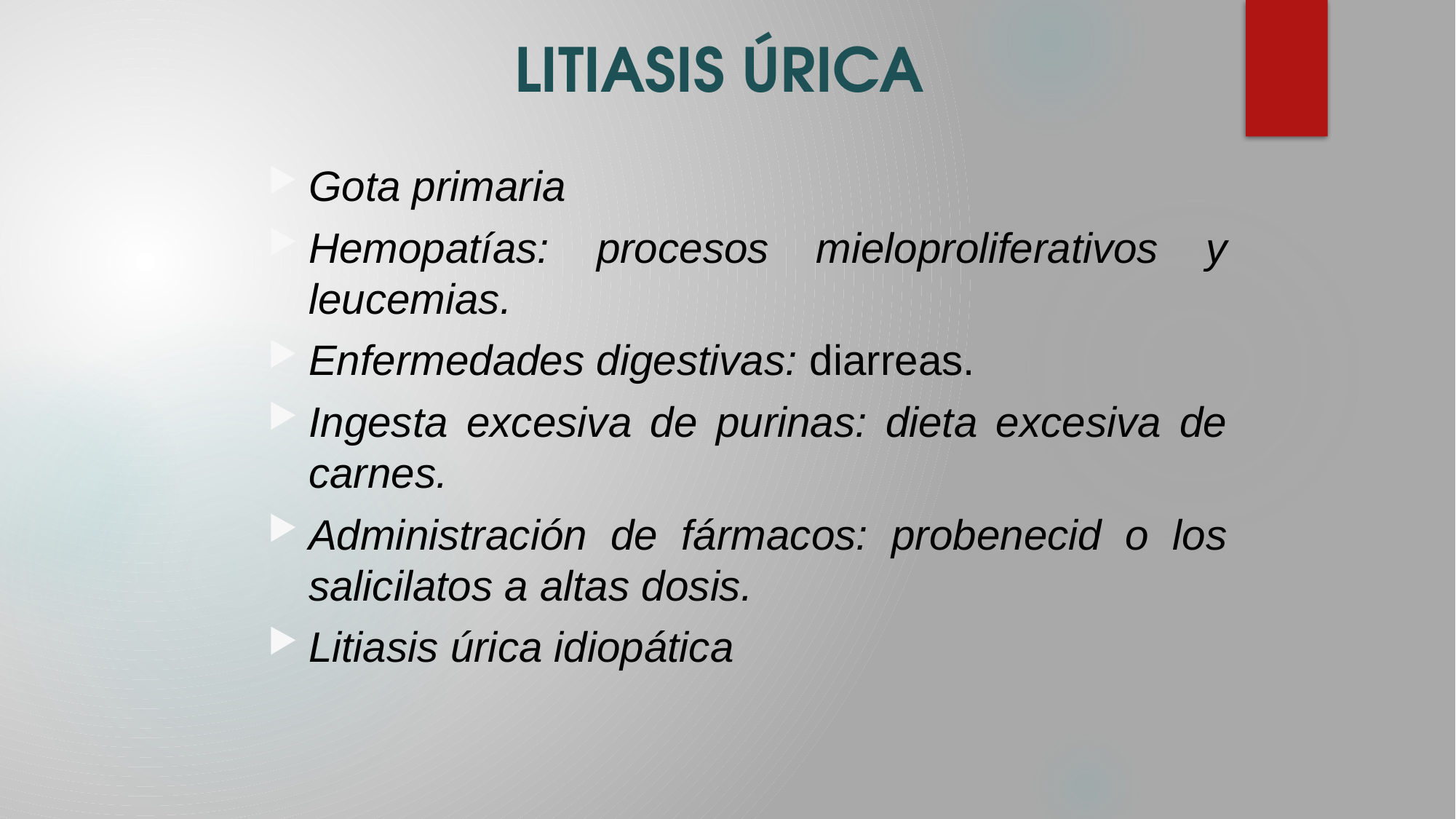

# LITIASIS ÚRICA
Gota primaria
Hemopatías: procesos mieloproliferativos y leucemias.
Enfermedades digestivas: diarreas.
Ingesta excesiva de purinas: dieta excesiva de carnes.
Administración de fármacos: probenecid o los salicilatos a altas dosis.
Litiasis úrica idiopática